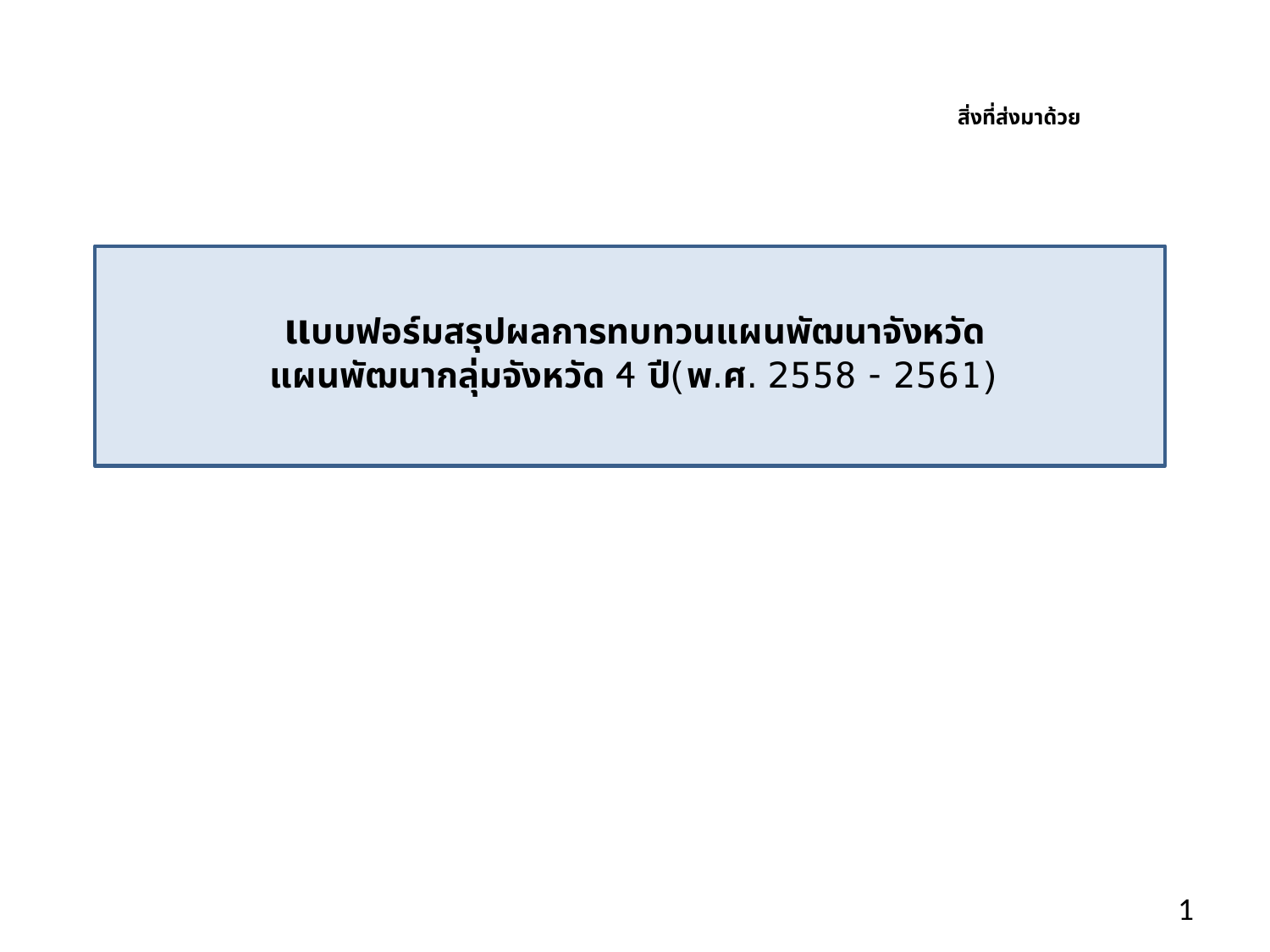

สิ่งที่ส่งมาด้วย

# แบบฟอร์มสรุปผลการทบทวนแผนพัฒนาจังหวัด แผนพัฒนากลุ่มจังหวัด 4 ปี(พ.ศ. 2558 - 2561)
1